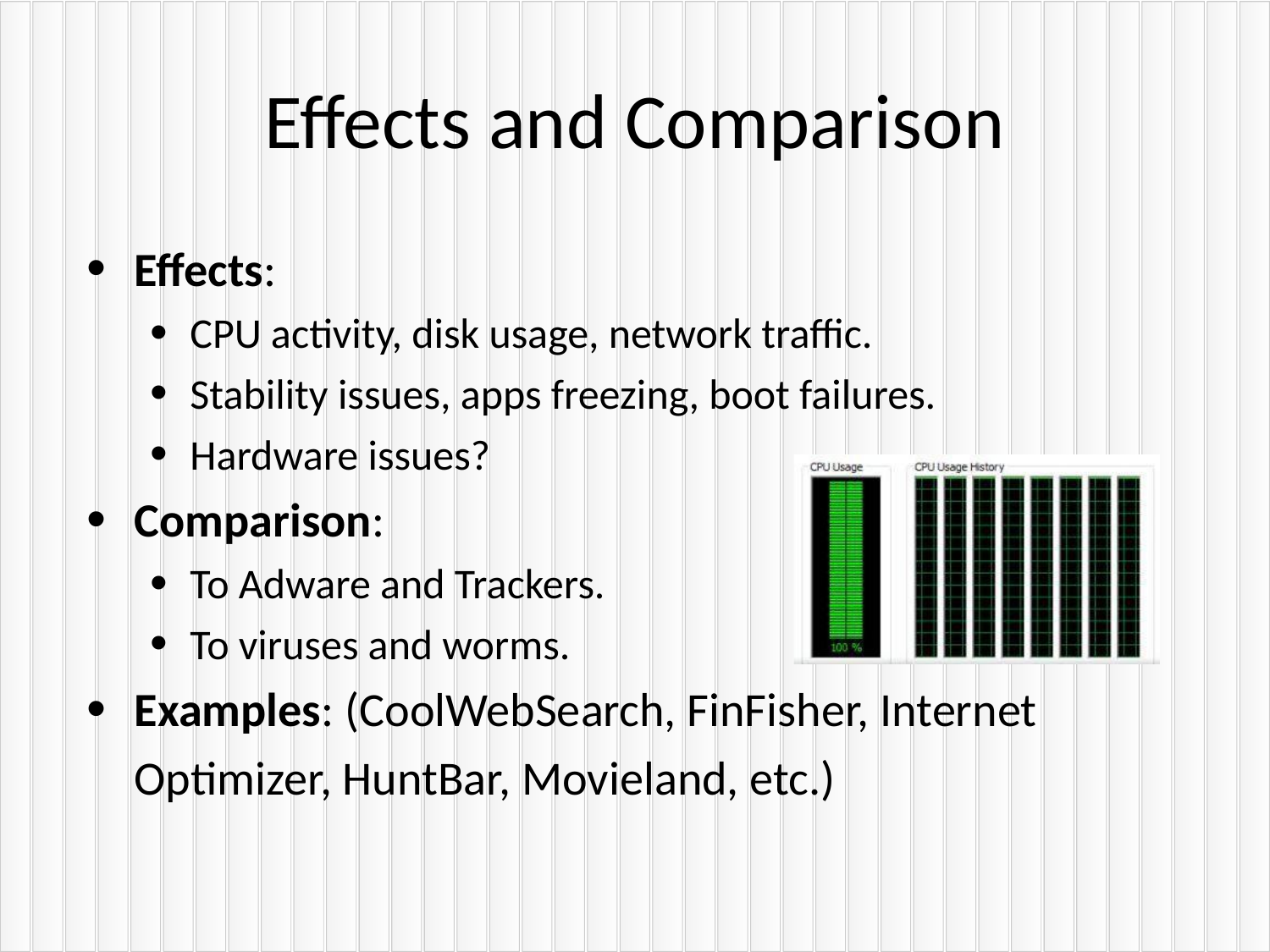

# Effects and Comparison
Effects:
CPU activity, disk usage, network traffic.
Stability issues, apps freezing, boot failures.
Hardware issues?
Comparison:
To Adware and Trackers.
To viruses and worms.
Examples: (CoolWebSearch, FinFisher, Internet
	Optimizer, HuntBar, Movieland, etc.)